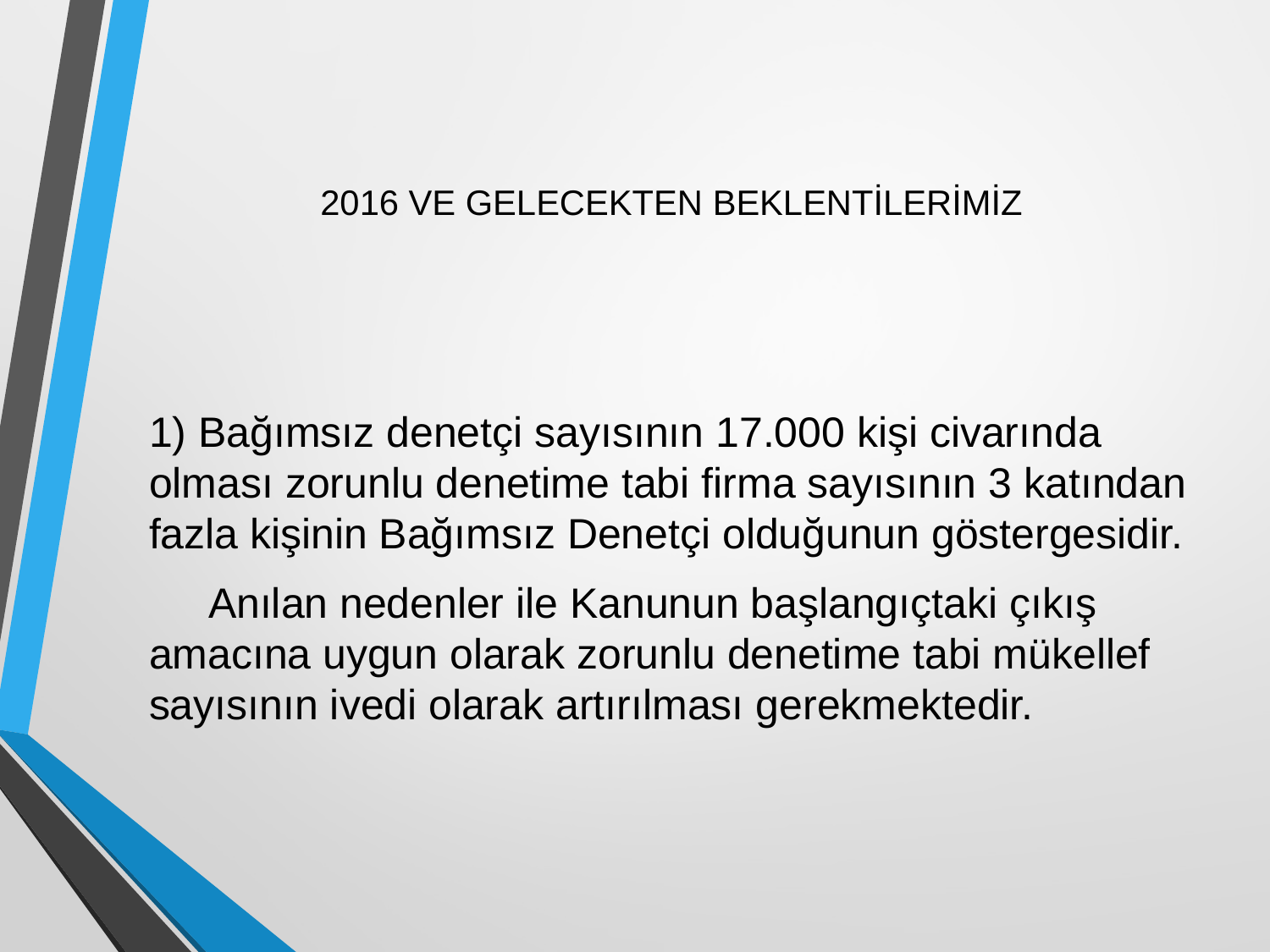

# 2016 VE GELECEKTEN BEKLENTİLERİMİZ
1) Bağımsız denetçi sayısının 17.000 kişi civarında olması zorunlu denetime tabi firma sayısının 3 katından fazla kişinin Bağımsız Denetçi olduğunun göstergesidir.
     Anılan nedenler ile Kanunun başlangıçtaki çıkış amacına uygun olarak zorunlu denetime tabi mükellef sayısının ivedi olarak artırılması gerekmektedir.